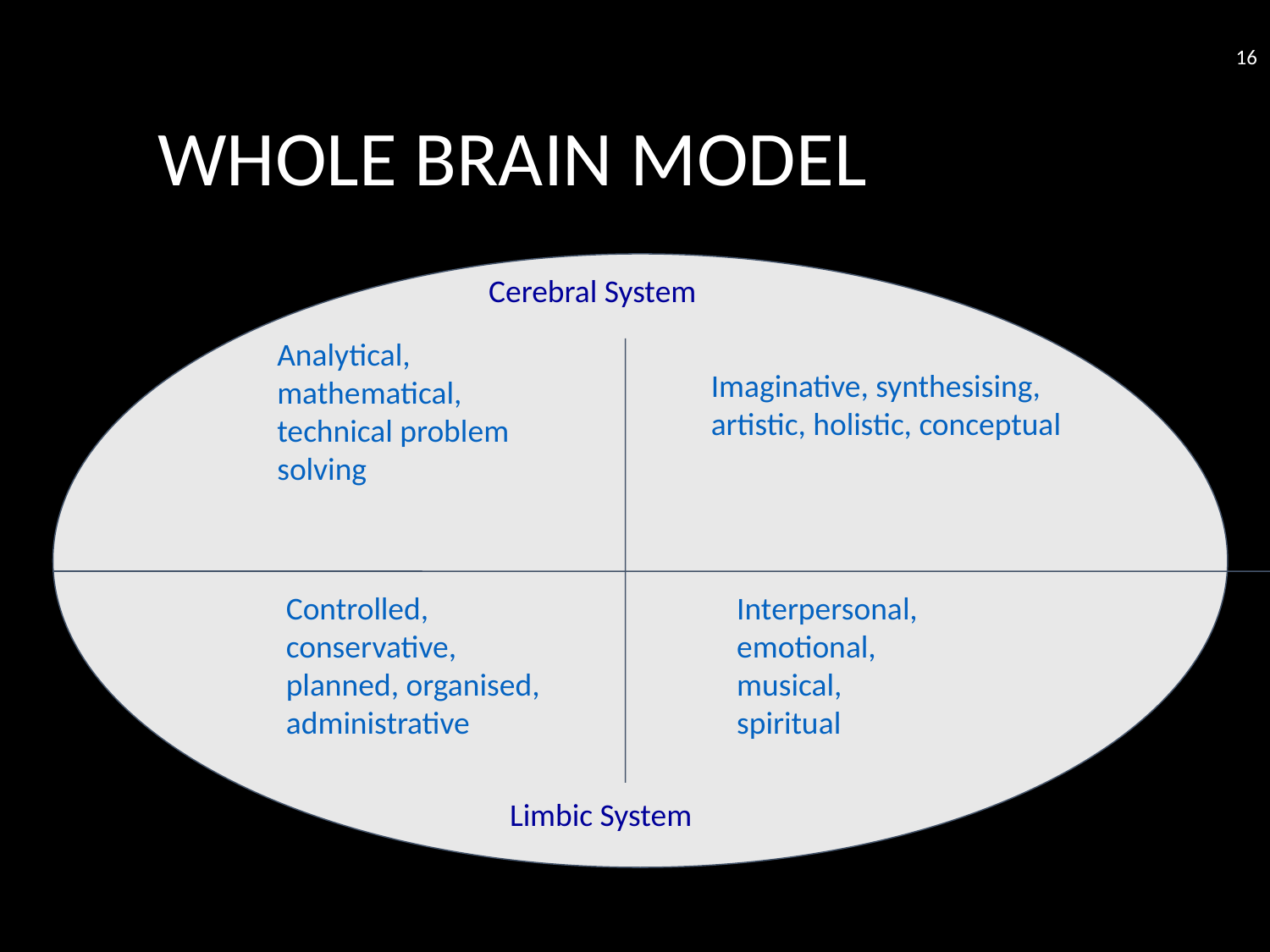

16
# WHOLE BRAIN MODEL

Cerebral System
Analytical, mathematical, technical problem solving

Imaginative, synthesising, artistic, holistic, conceptual

Controlled,
conservative,
planned, organised,          administrative

Interpersonal,
emotional,
musical,
spiritual
Limbic System